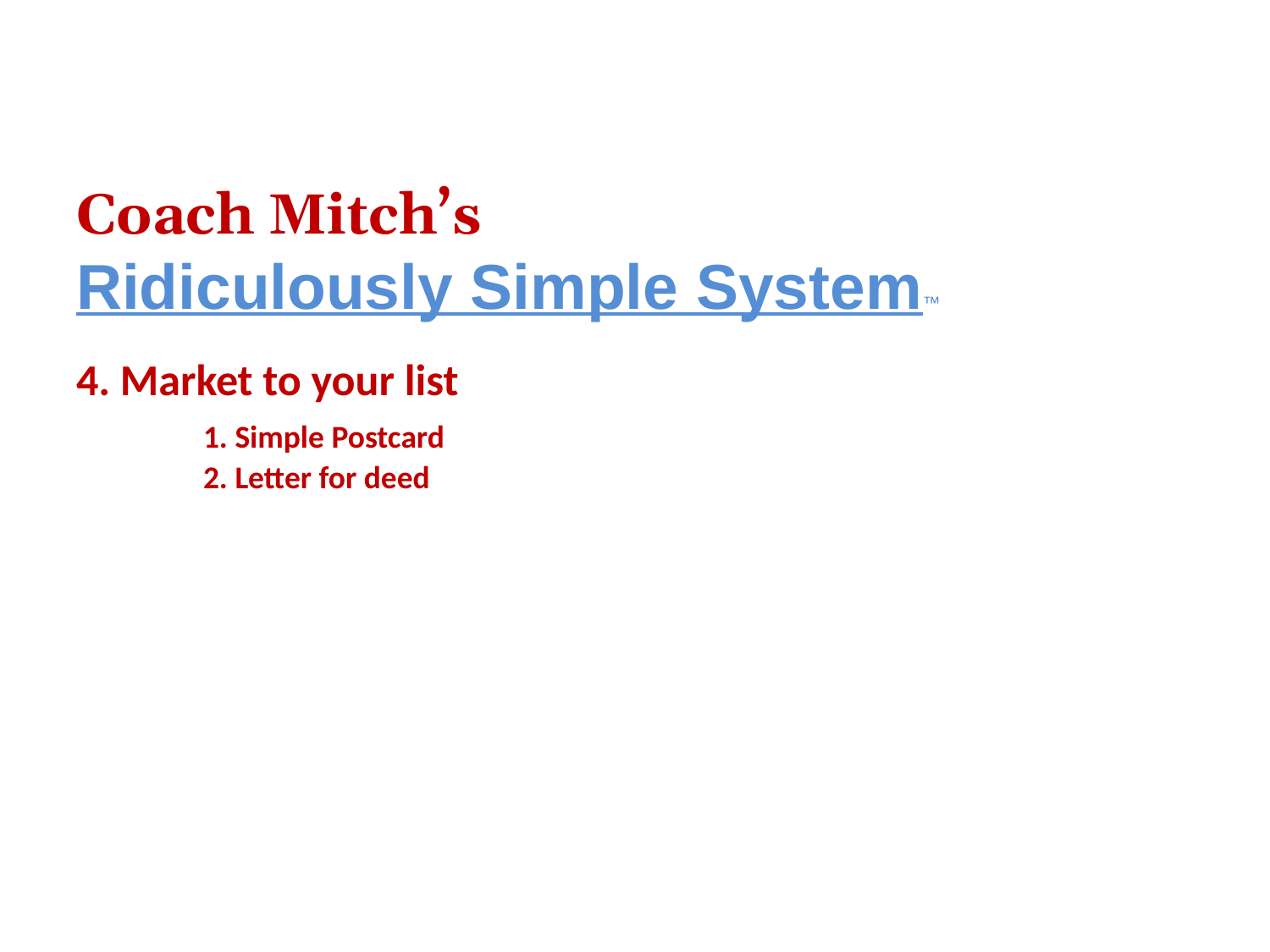

# Coach Mitch’s Ridiculously Simple System™ 4. Market to your list 1. Simple Postcard 2. Letter for deed